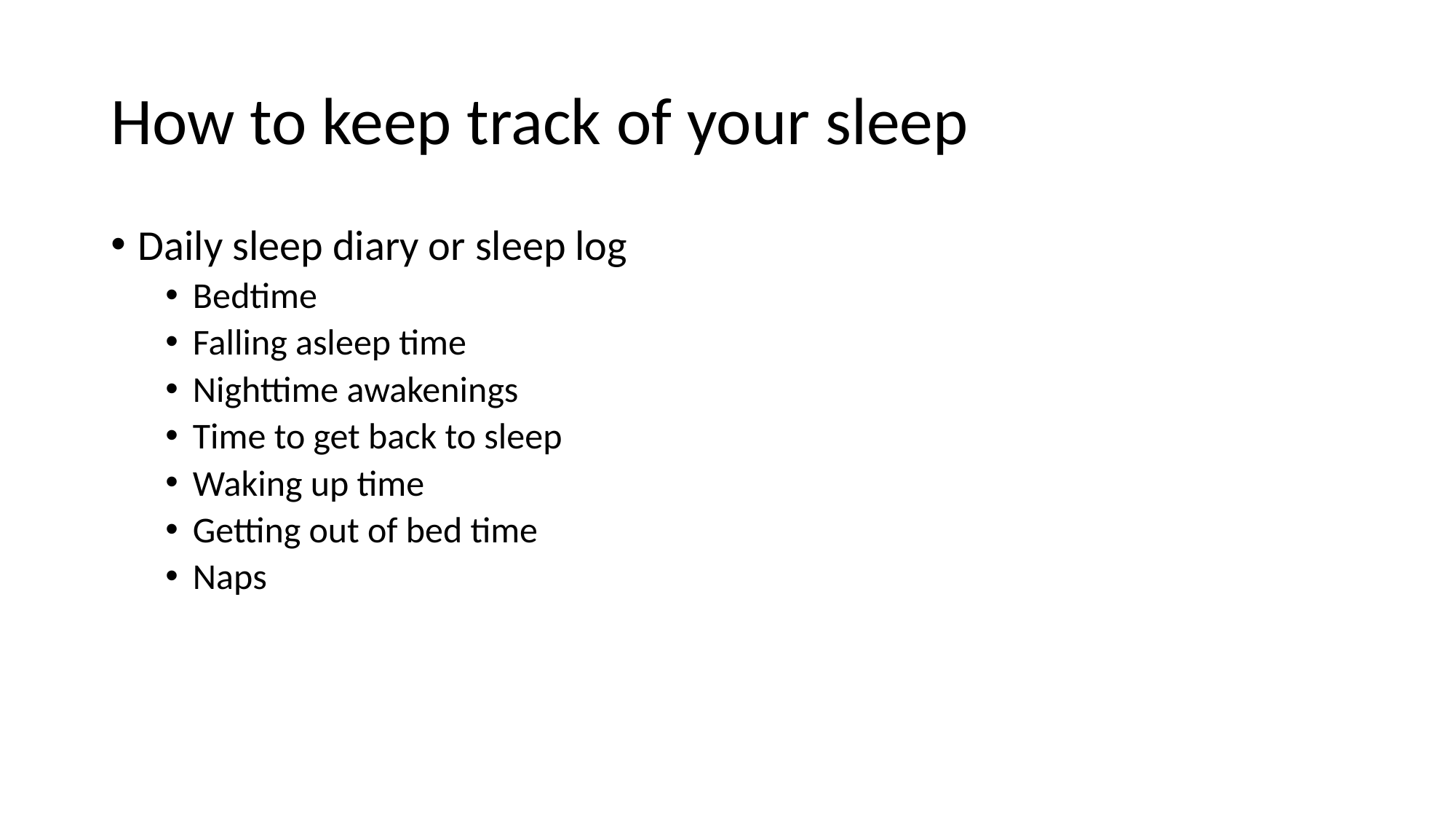

# How to keep track of your sleep
Daily sleep diary or sleep log
Bedtime
Falling asleep time
Nighttime awakenings
Time to get back to sleep
Waking up time
Getting out of bed time
Naps